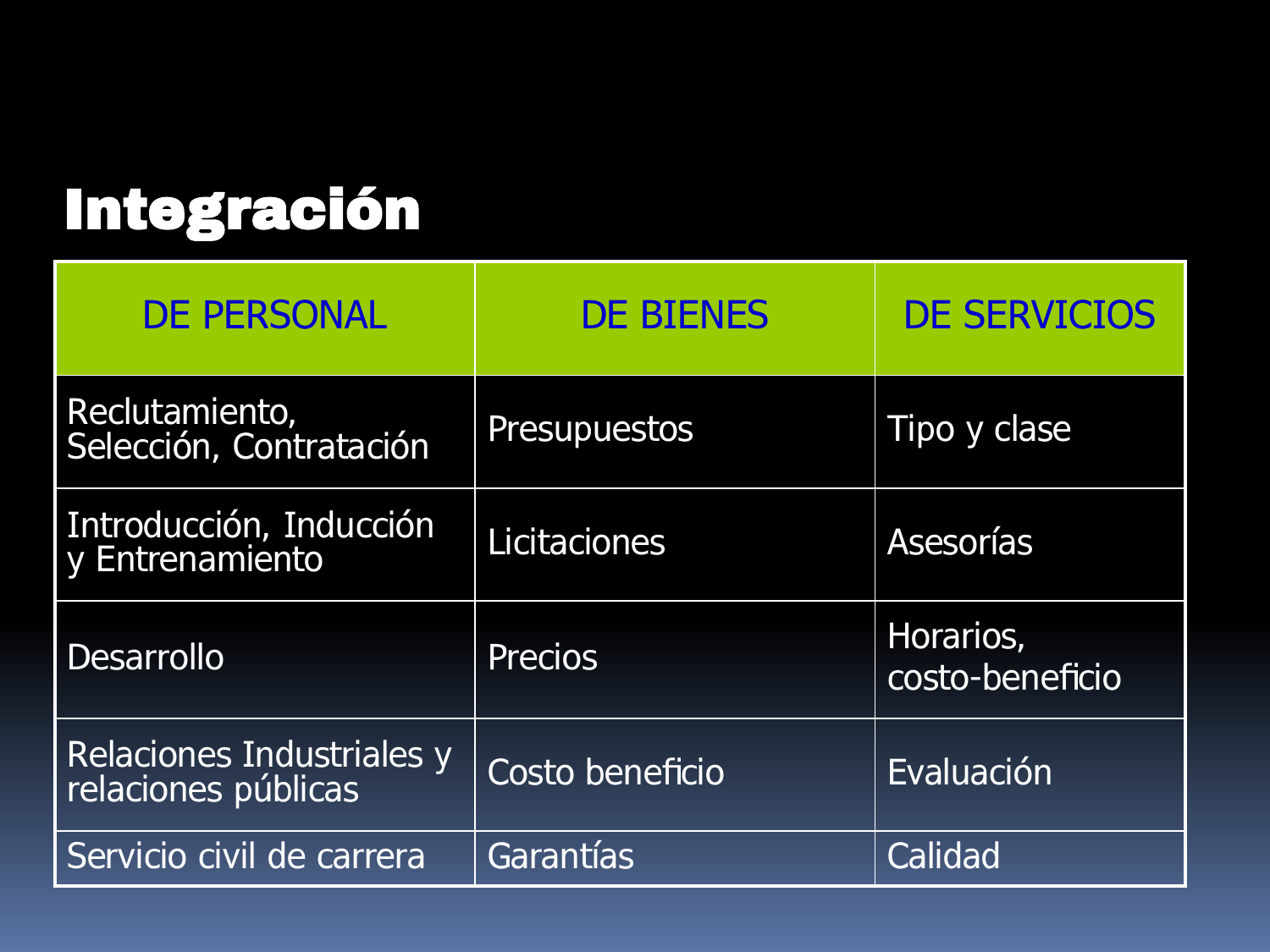

Integración

| DE PERSONAL | DE BIENES | DE SERVICIOS |
| --- | --- | --- |
| Reclutamiento, Selección, Contratación | Presupuestos | Tipo y clase |
| Introducción, Inducción y Entrenamiento | Licitaciones | Asesorías |
| Desarrollo | Precios | Horarios, costo-beneficio |
| Relaciones Industriales y relaciones públicas | Costo beneficio | Evaluación |
| Servicio civil de carrera | Garantías | Calidad |